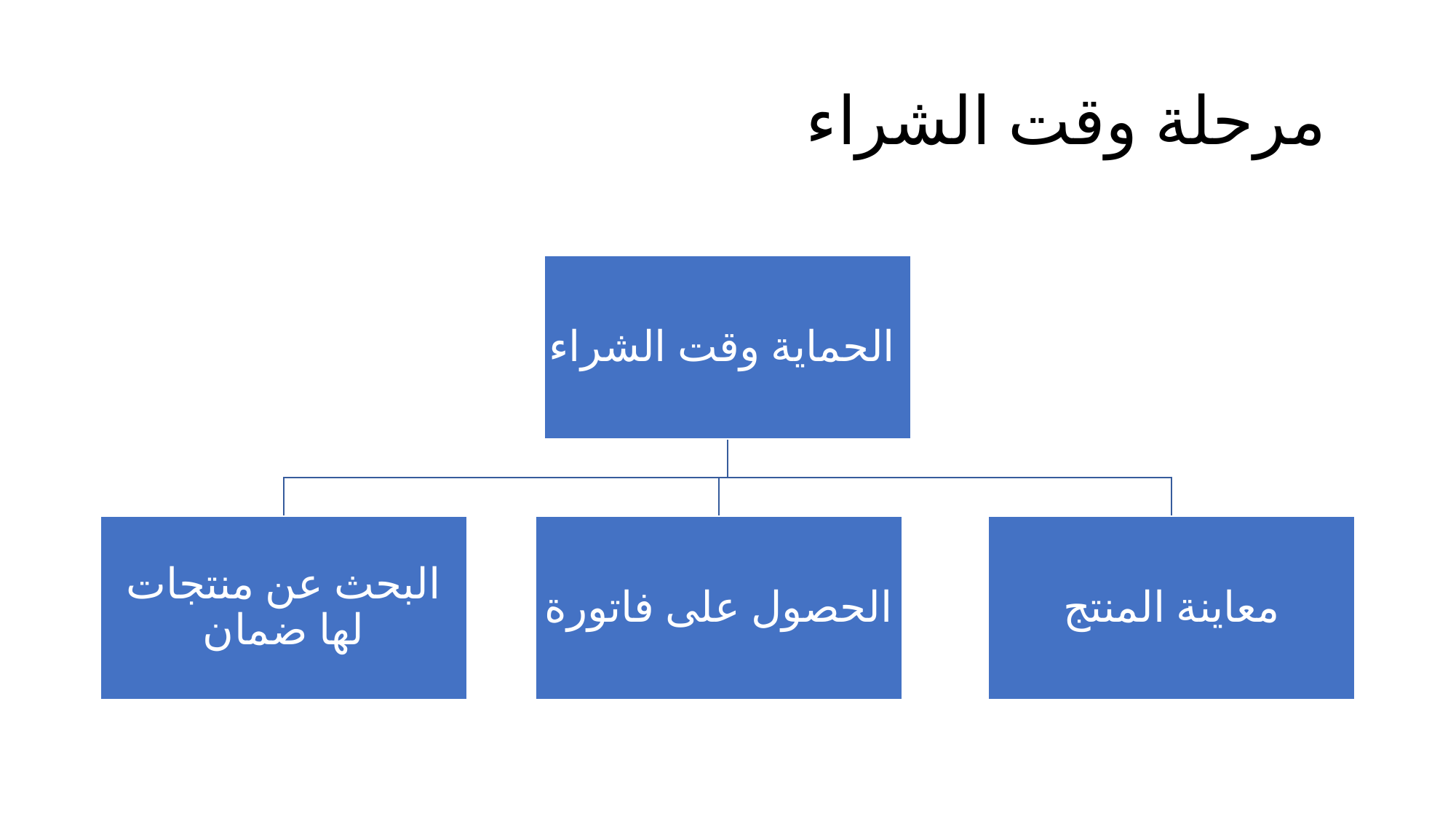

# مرحلة وقت الشراء
الحماية وقت الشراء
البحث عن منتجات لها ضمان
الحصول على فاتورة
معاينة المنتج